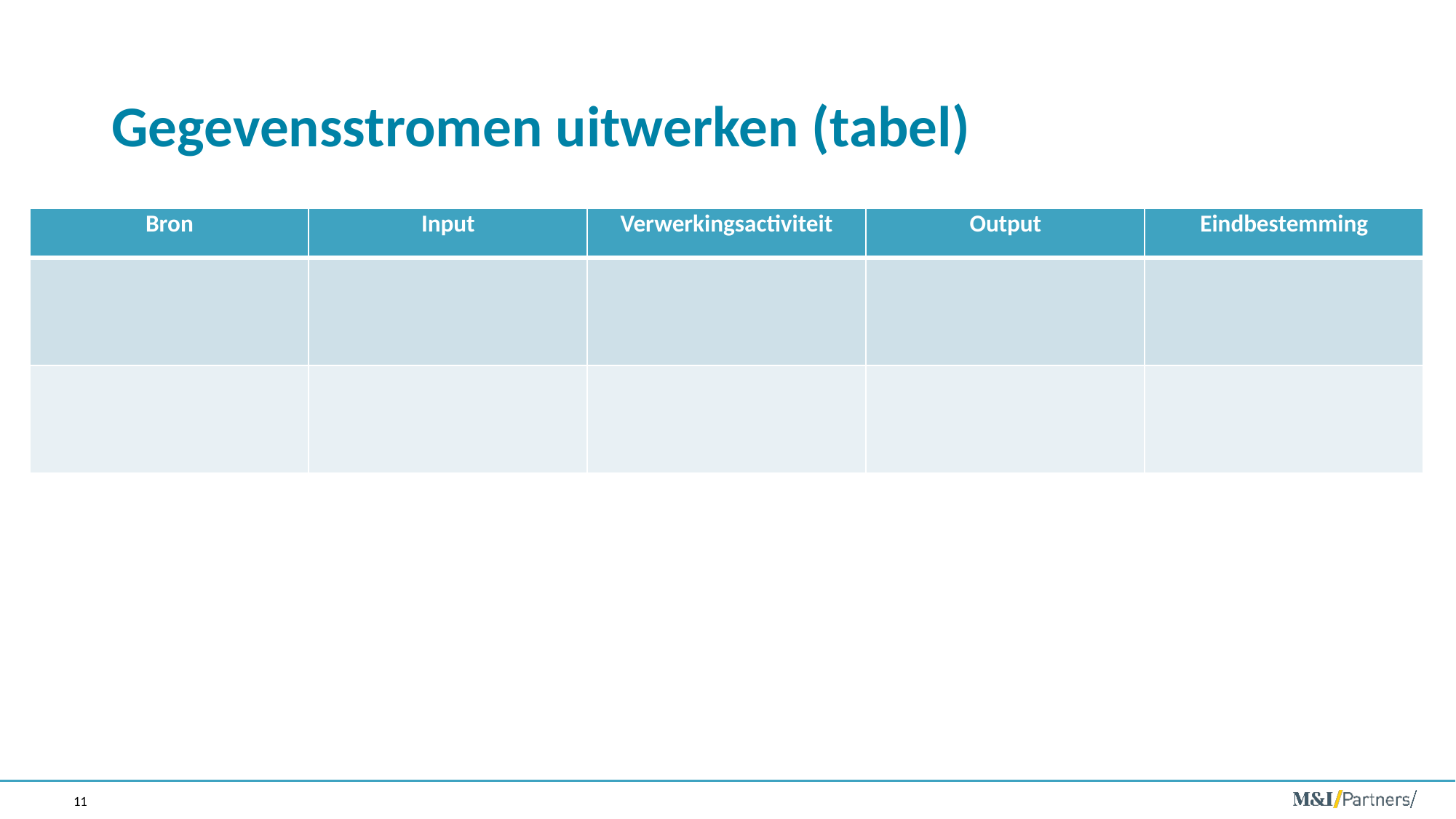

# Gegevensstromen uitwerken (tabel)
| Bron | Input | Verwerkingsactiviteit | Output | Eindbestemming |
| --- | --- | --- | --- | --- |
|  |  |  |  |  |
|  |  |  |  |  |

11